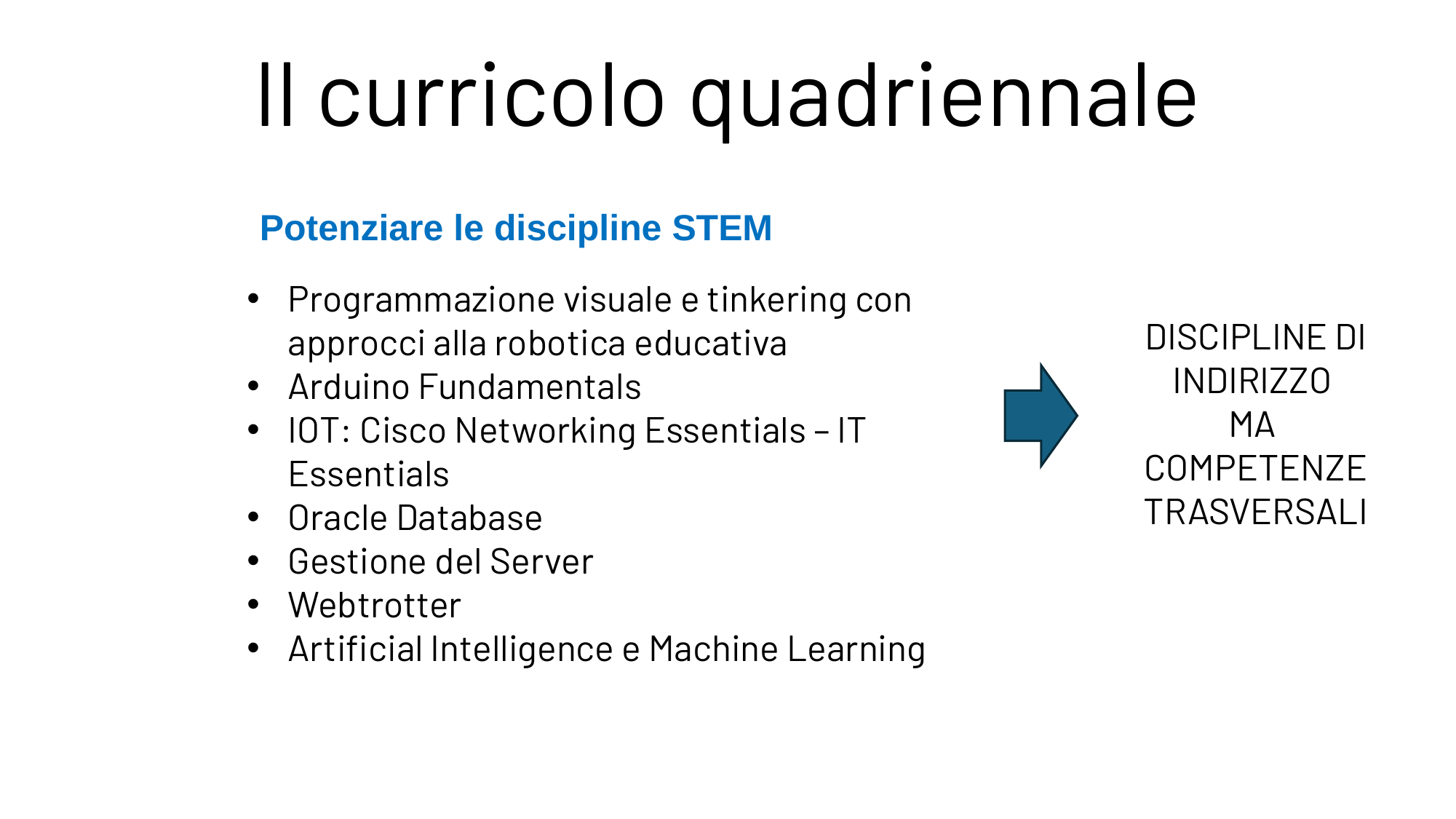

Il curricolo quadriennale
Potenziare le discipline STEM
Programmazione visuale e tinkering con approcci alla robotica educativa
Arduino Fundamentals
IOT: Cisco Networking Essentials – IT Essentials
Oracle Database
Gestione del Server
Webtrotter
Artificial Intelligence e Machine Learning
DISCIPLINE DI INDIRIZZO
MA
COMPETENZE TRASVERSALI